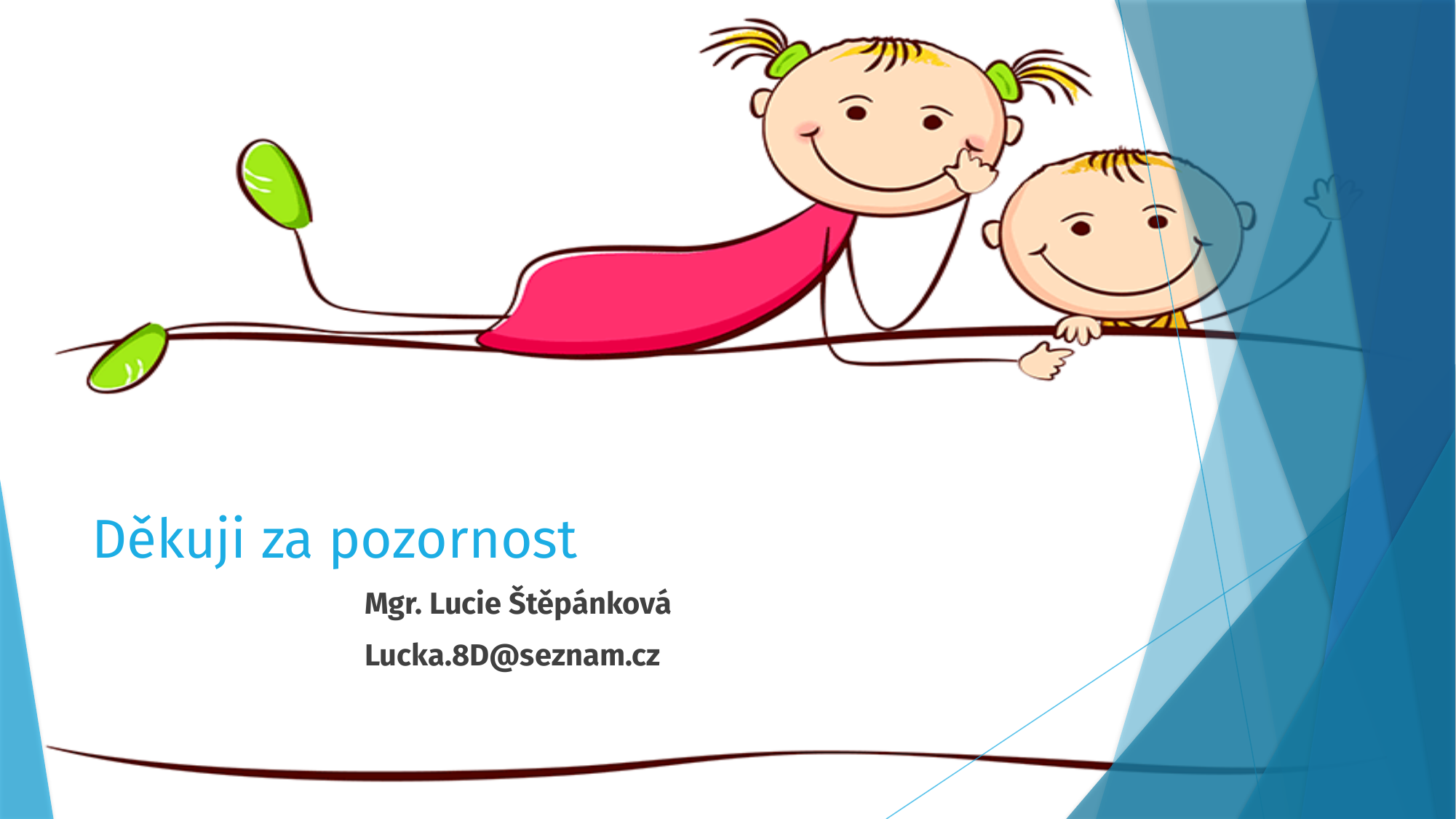

#

Děkuji za pozornost
Mgr. Lucie Štěpánková
Lucka.8D@seznam.cz